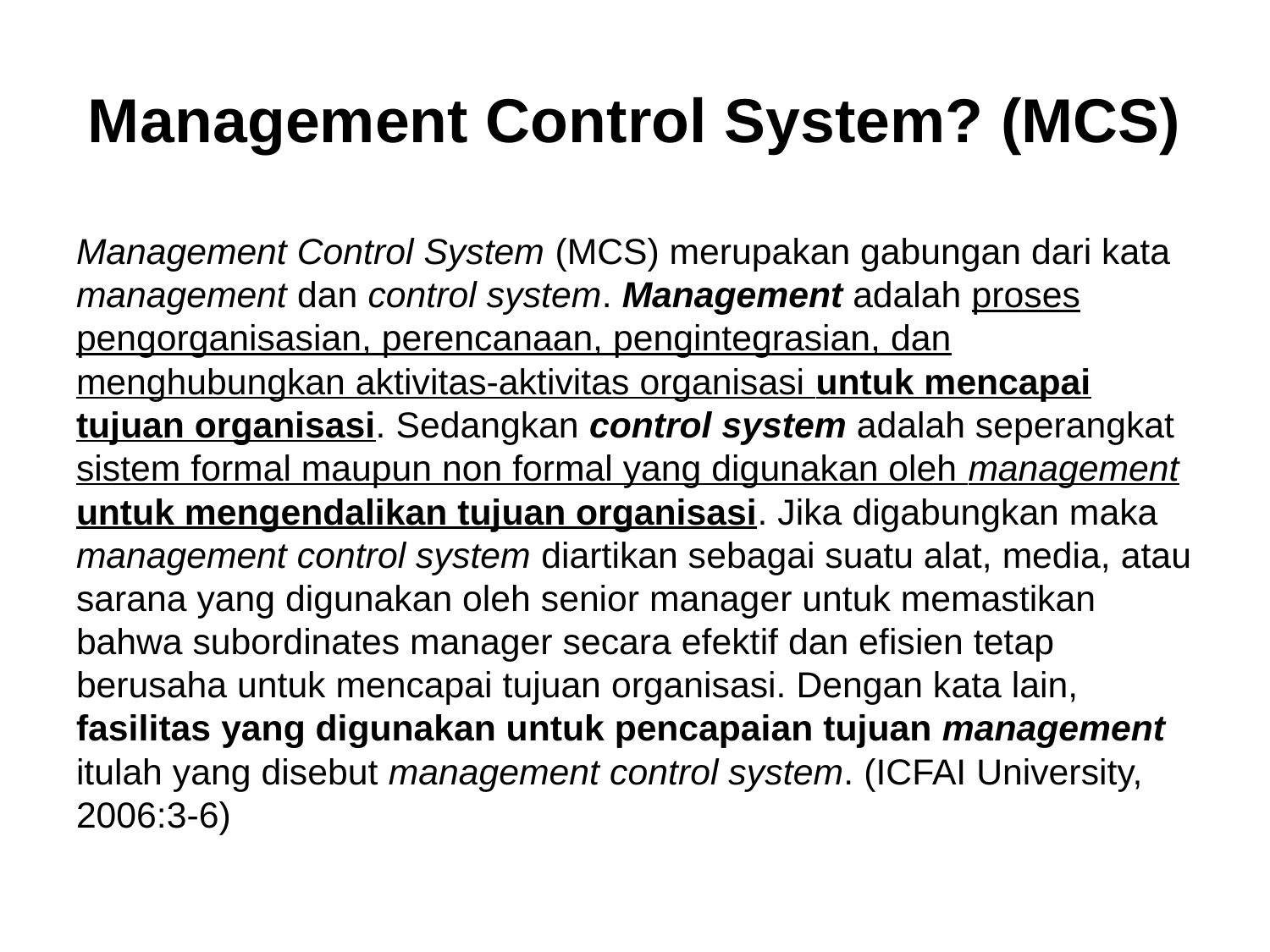

# Management Control System? (MCS)
Management Control System (MCS) merupakan gabungan dari kata management dan control system. Management adalah proses pengorganisasian, perencanaan, pengintegrasian, dan menghubungkan aktivitas-aktivitas organisasi untuk mencapai tujuan organisasi. Sedangkan control system adalah seperangkat sistem formal maupun non formal yang digunakan oleh management untuk mengendalikan tujuan organisasi. Jika digabungkan maka management control system diartikan sebagai suatu alat, media, atau sarana yang digunakan oleh senior manager untuk memastikan bahwa subordinates manager secara efektif dan efisien tetap berusaha untuk mencapai tujuan organisasi. Dengan kata lain, fasilitas yang digunakan untuk pencapaian tujuan management itulah yang disebut management control system. (ICFAI University, 2006:3-6)